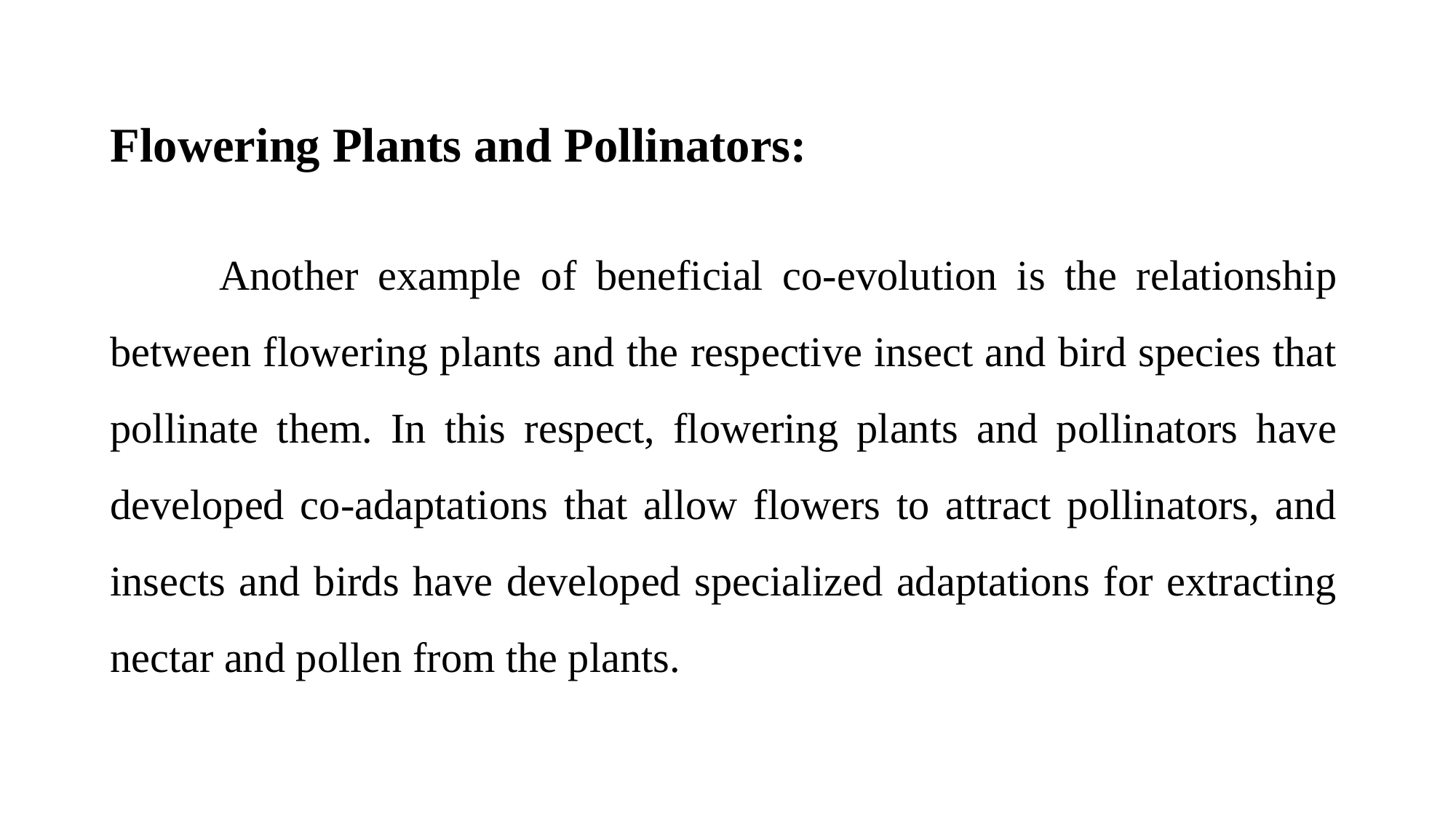

Flowering Plants and Pollinators:

	Another example of beneficial co-evolution is the relationship between flowering plants and the respective insect and bird species that pollinate them. In this respect, flowering plants and pollinators have developed co-adaptations that allow flowers to attract pollinators, and insects and birds have developed specialized adaptations for extracting nectar and pollen from the plants.